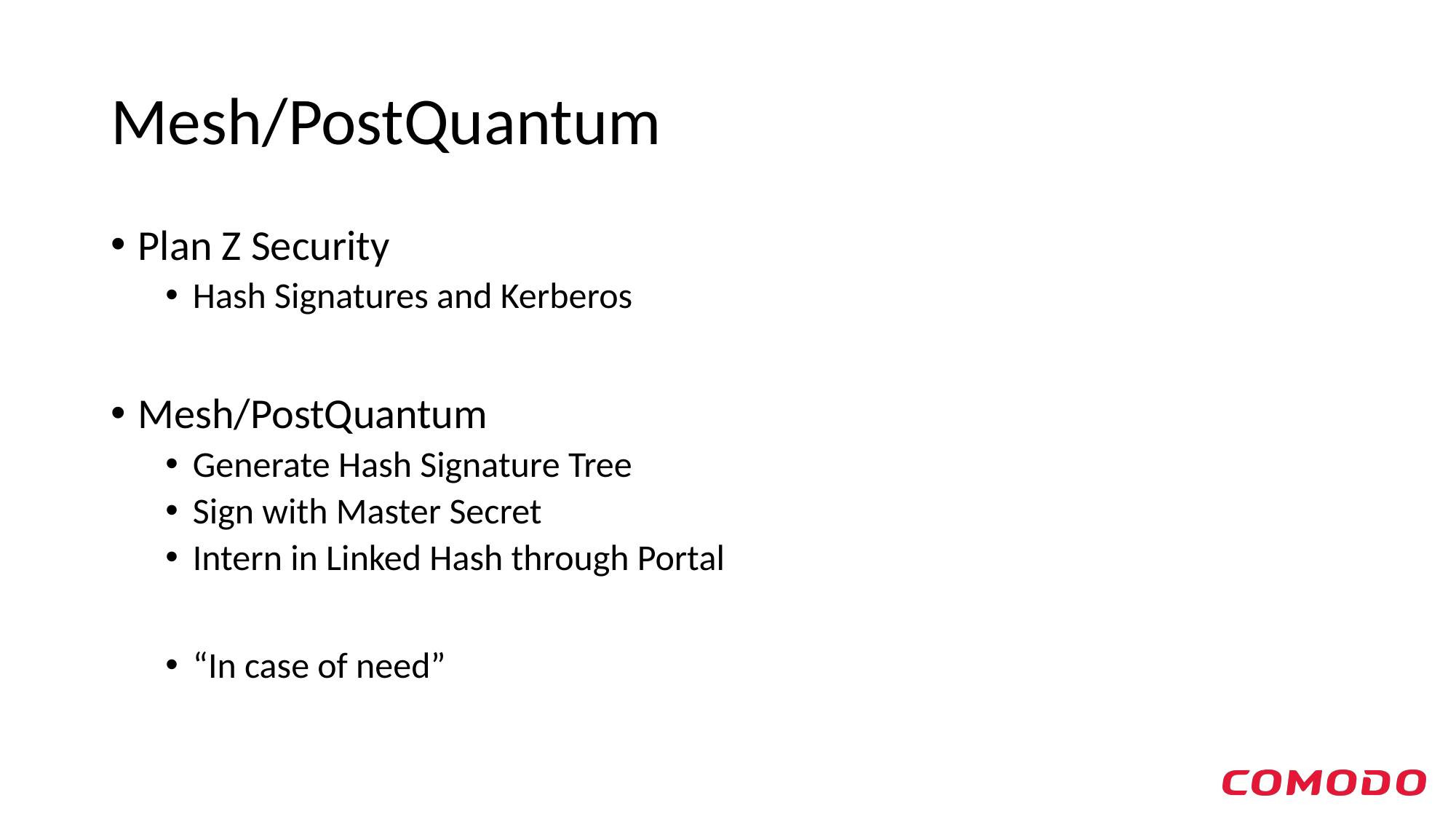

# Mesh/PostQuantum
Plan Z Security
Hash Signatures and Kerberos

Mesh/PostQuantum
Generate Hash Signature Tree
Sign with Master Secret
Intern in Linked Hash through Portal

“In case of need”